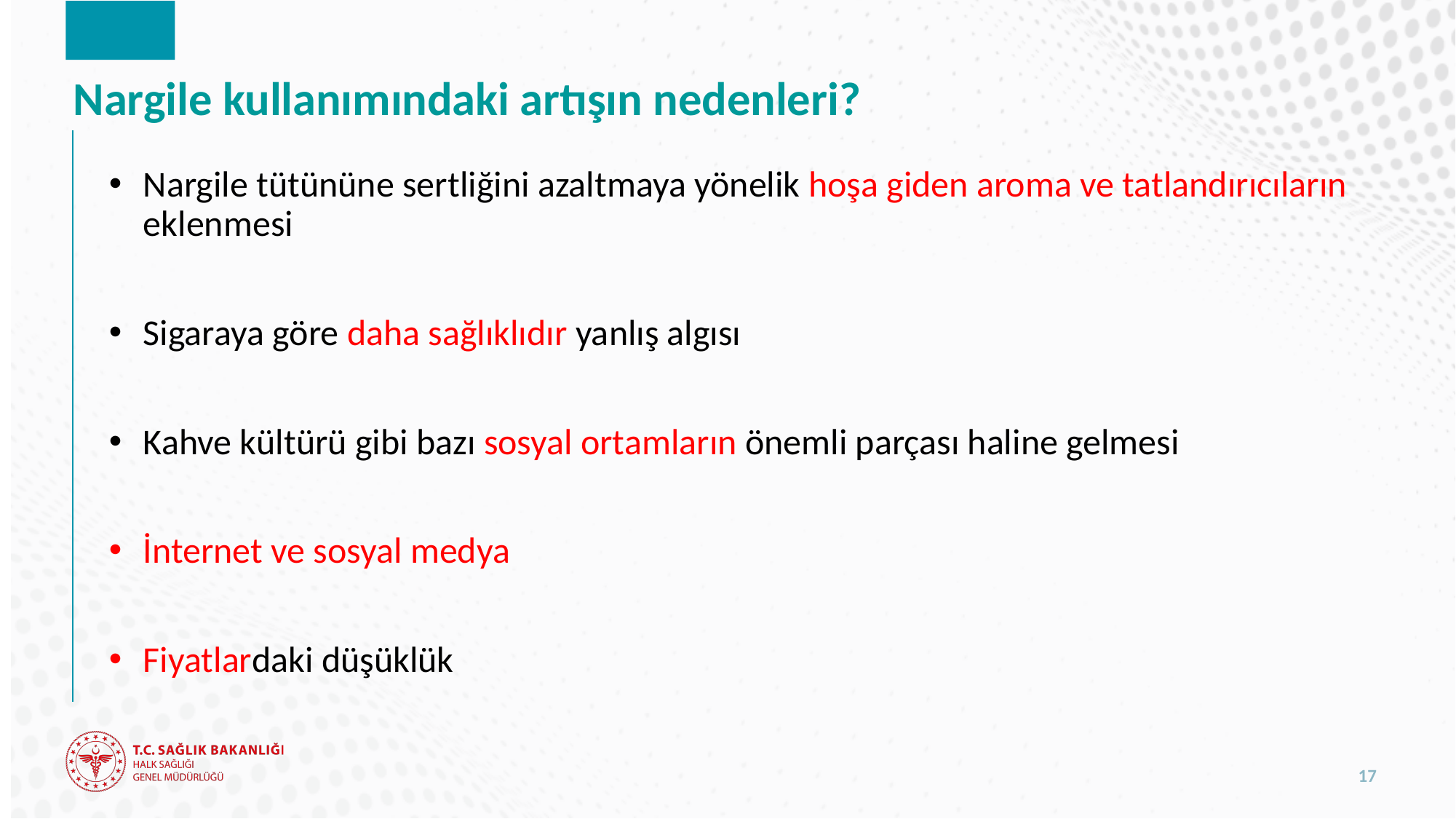

# Nargile kullanımındaki artışın nedenleri?
Nargile tütününe sertliğini azaltmaya yönelik hoşa giden aroma ve tatlandırıcıların eklenmesi

Sigaraya göre daha sağlıklıdır yanlış algısı

Kahve kültürü gibi bazı sosyal ortamların önemli parçası haline gelmesi

İnternet ve sosyal medya

Fiyatlardaki düşüklük

17